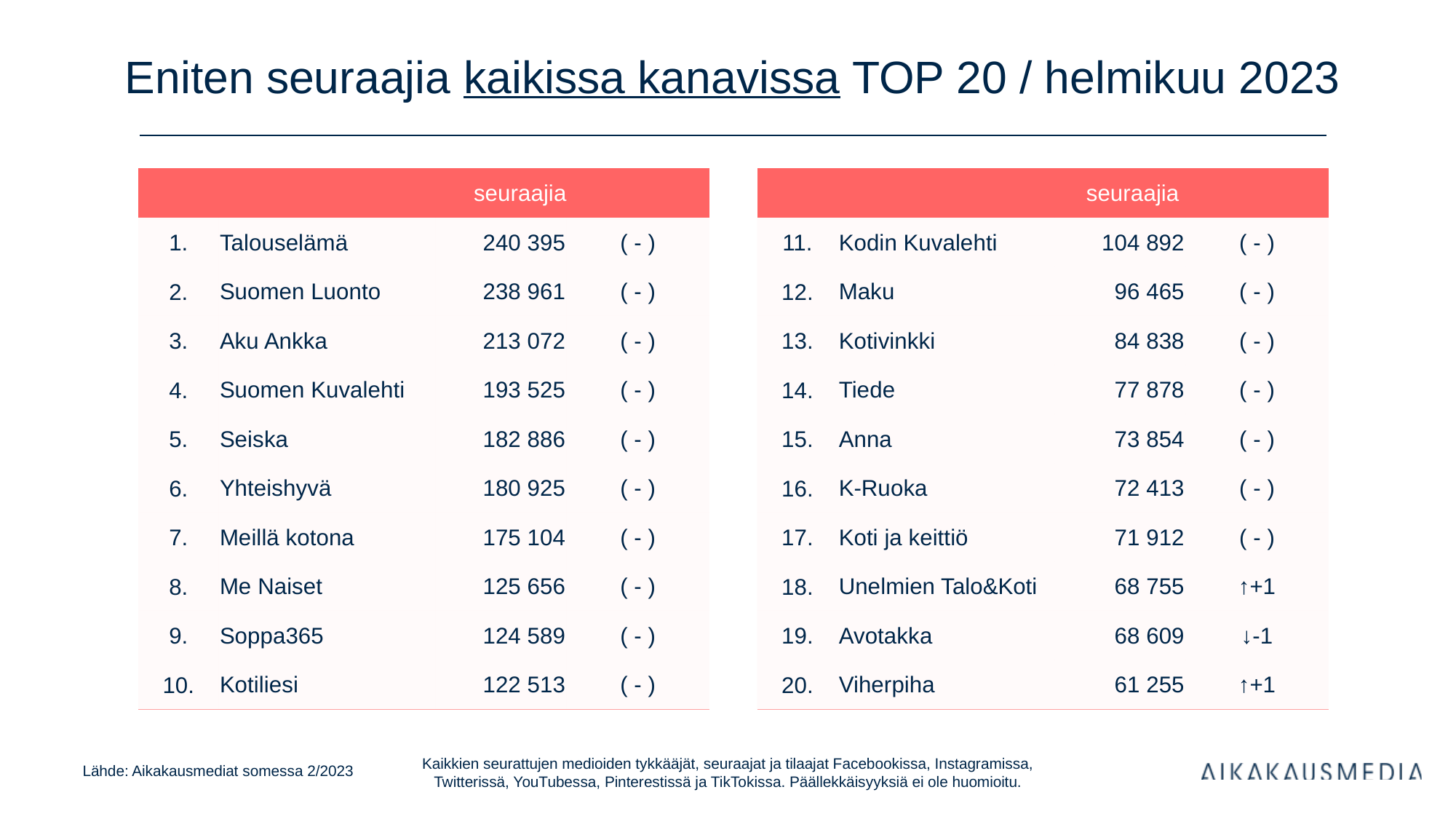

# Eniten seuraajia kaikissa kanavissa TOP 20 / helmikuu 2023
|  |  | seuraajia |  |
| --- | --- | --- | --- |
| 1. | Talouselämä | 240 395 | ( - ) |
| 2. | Suomen Luonto | 238 961 | ( - ) |
| 3. | Aku Ankka | 213 072 | ( - ) |
| 4. | Suomen Kuvalehti | 193 525 | ( - ) |
| 5. | Seiska | 182 886 | ( - ) |
| 6. | Yhteishyvä | 180 925 | ( - ) |
| 7. | Meillä kotona | 175 104 | ( - ) |
| 8. | Me Naiset | 125 656 | ( - ) |
| 9. | Soppa365 | 124 589 | ( - ) |
| 10. | Kotiliesi | 122 513 | ( - ) |
|  |  | seuraajia |  |
| --- | --- | --- | --- |
| 11. | Kodin Kuvalehti | 104 892 | ( - ) |
| 12. | Maku | 96 465 | ( - ) |
| 13. | Kotivinkki | 84 838 | ( - ) |
| 14. | Tiede | 77 878 | ( - ) |
| 15. | Anna | 73 854 | ( - ) |
| 16. | K-Ruoka | 72 413 | ( - ) |
| 17. | Koti ja keittiö | 71 912 | ( - ) |
| 18. | Unelmien Talo&Koti | 68 755 | ↑+1 |
| 19. | Avotakka | 68 609 | ↓-1 |
| 20. | Viherpiha | 61 255 | ↑+1 |
Kaikkien seurattujen medioiden tykkääjät, seuraajat ja tilaajat Facebookissa, Instagramissa, Twitterissä, YouTubessa, Pinterestissä ja TikTokissa. Päällekkäisyyksiä ei ole huomioitu.